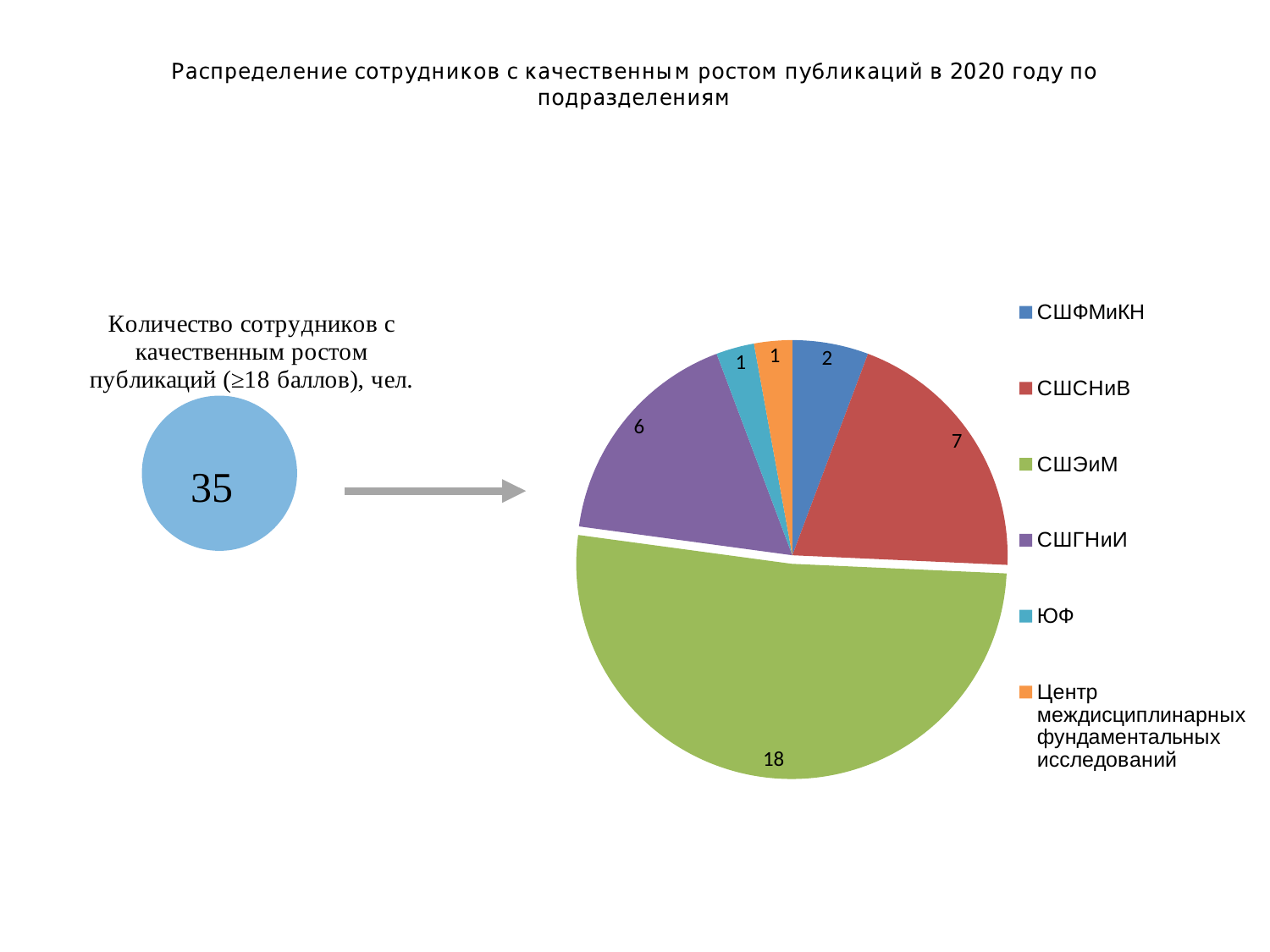

# Распределение сотрудников с качественным ростом публикаций в 2020 году по подразделениям

### Chart

| Category |  |
|---|---|
| СШФМиКН | 2.0 |
| СШСНиВ | 7.0 |
| СШЭиМ | 18.0 |
| СШГНиИ | 6.0 |
| ЮФ | 1.0 |
| Центр междисциплинарных фундаментальных исследований | 1.0 |

### Chart: Количество сотрудников с качественным ростом публикаций (≥18 баллов), чел.

| Category |  |
|---|---|